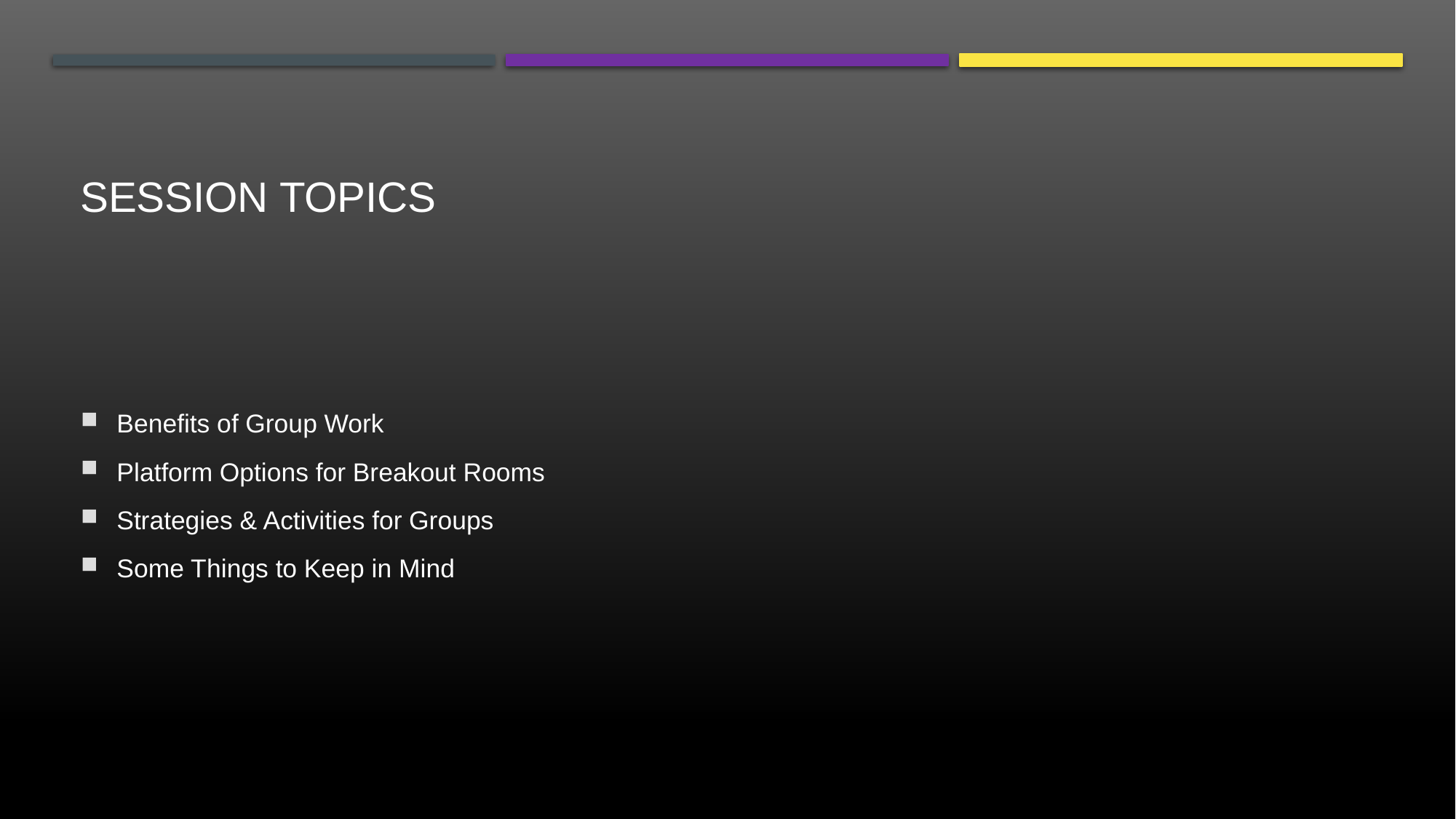

# Session topics
Benefits of Group Work
Platform Options for Breakout Rooms
Strategies & Activities for Groups
Some Things to Keep in Mind